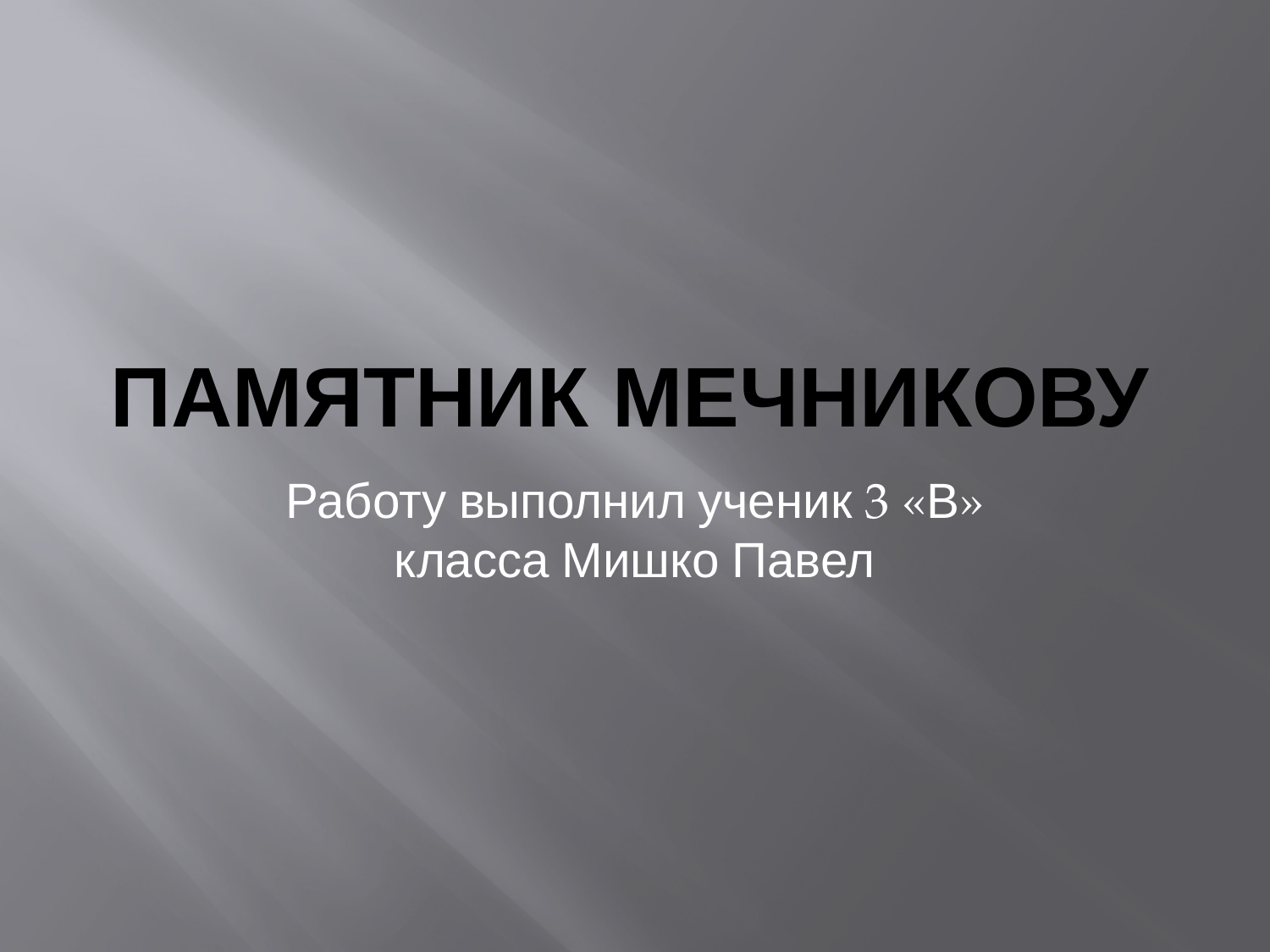

# Памятник Мечникову
Работу выполнил ученик 3 «В» класса Мишко Павел